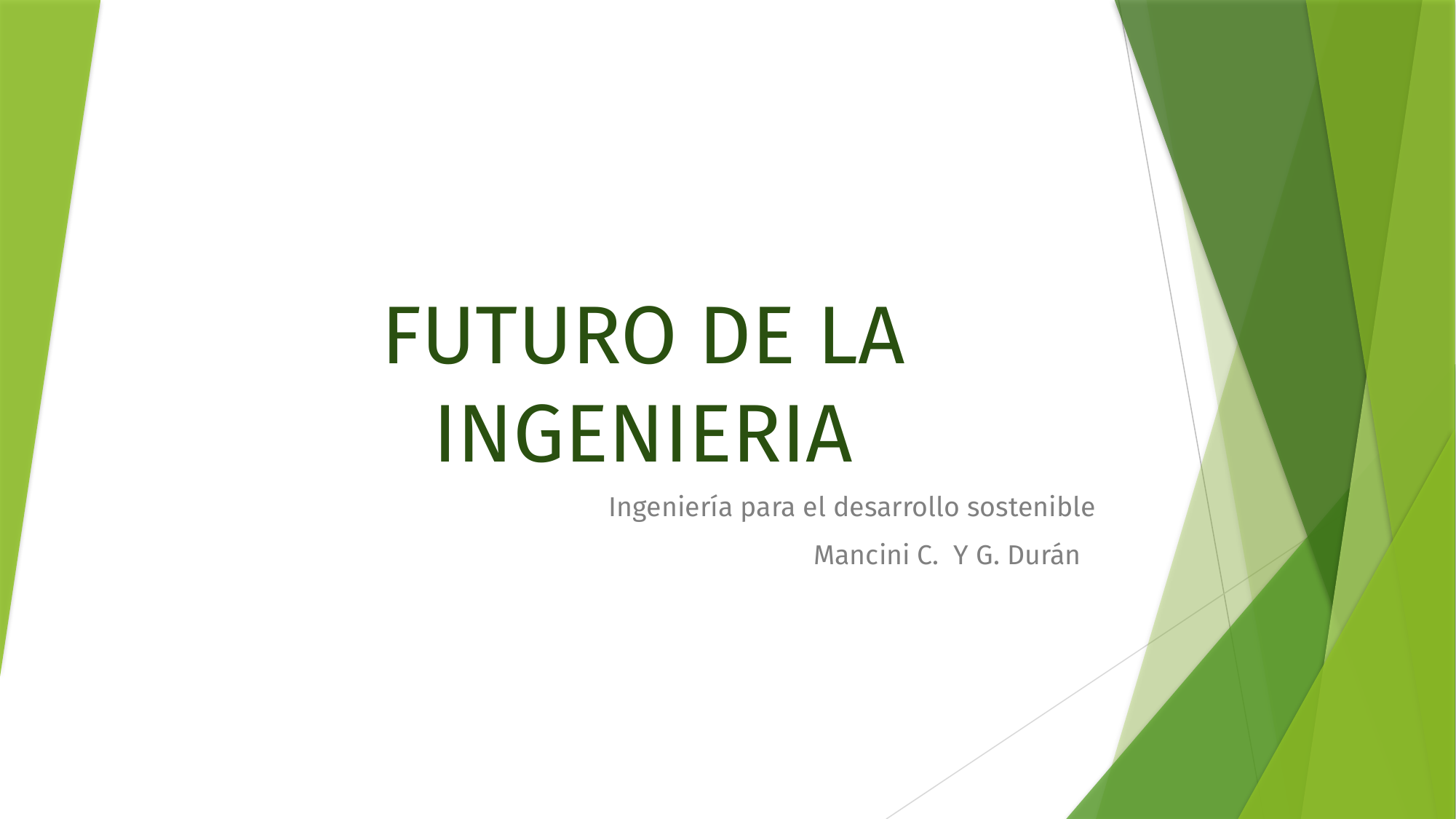

# FUTURO DE LA INGENIERIA
Ingeniería para el desarrollo sostenible
Mancini C.  Y G. Durán